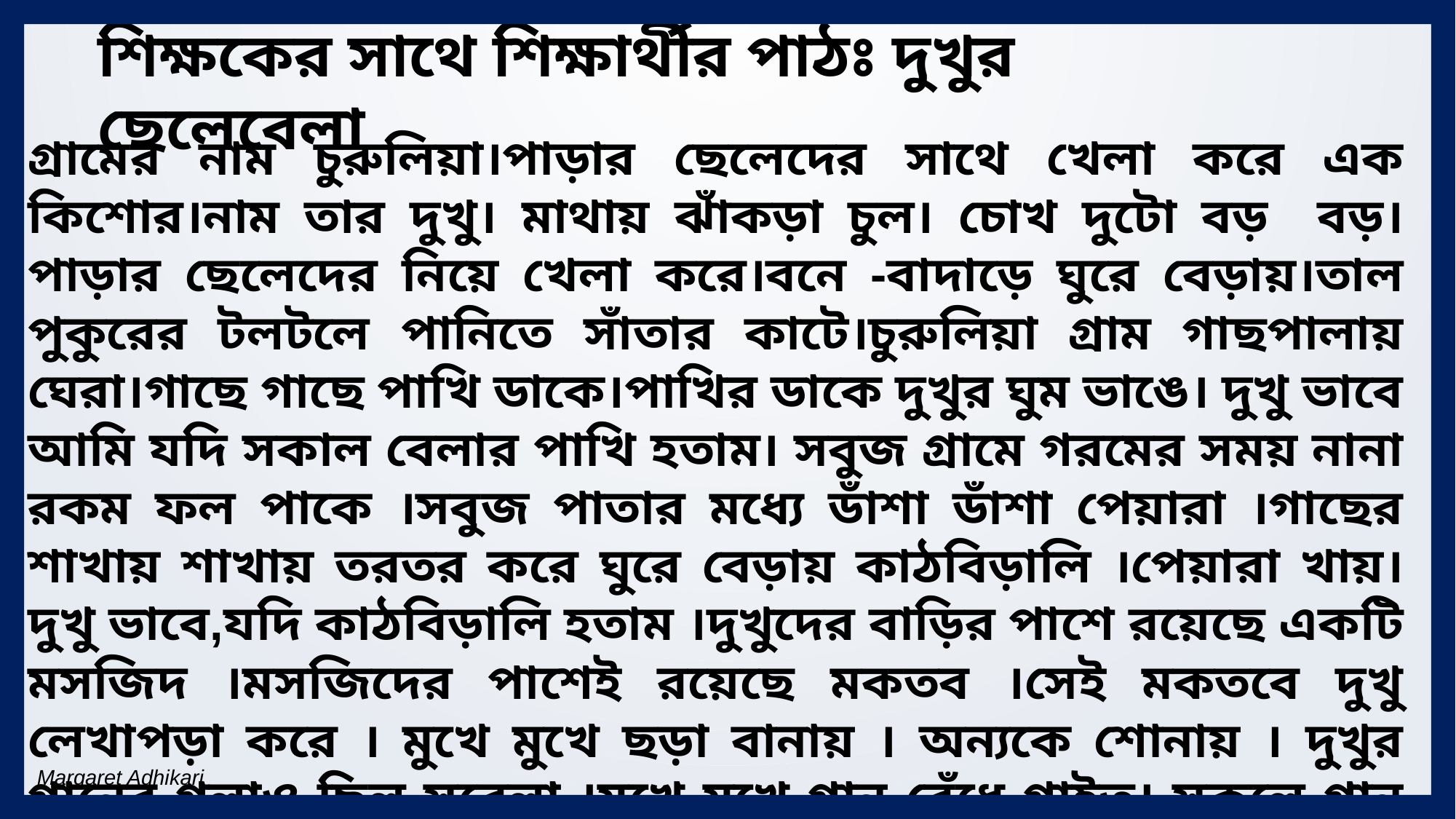

শিক্ষকের সাথে শিক্ষার্থীর পাঠঃ দুখুর ছেলেবেলা
গ্রামের নাম চুরুলিয়া।পাড়ার ছেলেদের সাথে খেলা করে এক কিশোর।নাম তার দুখু। মাথায় ঝাঁকড়া চুল। চোখ দুটো বড়  বড়।পাড়ার ছেলেদের নিয়ে খেলা করে।বনে -বাদাড়ে ঘুরে বেড়ায়।তাল পুকুরের টলটলে পানিতে সাঁতার কাটে।চুরুলিয়া গ্রাম গাছপালায় ঘেরা।গাছে গাছে পাখি ডাকে।পাখির ডাকে দুখুর ঘুম ভাঙে। দুখু ভাবে আমি যদি সকাল বেলার পাখি হতাম। সবুজ গ্রামে গরমের সময় নানা রকম ফল পাকে ।সবুজ পাতার মধ্যে ডাঁশা ডাঁশা পেয়ারা ।গাছের শাখায় শাখায় তরতর করে ঘুরে বেড়ায় কাঠবিড়ালি ।পেয়ারা খায়।দুখু ভাবে,যদি কাঠবিড়ালি হতাম ।দুখুদের বাড়ির পাশে রয়েছে একটি মসজিদ ।মসজিদের পাশেই রয়েছে মকতব ।সেই মকতবে দুখু লেখাপড়া করে । মুখে মুখে ছড়া বানায় । অন্যকে শোনায় । দুখুর গানের গলাও ছিল সুরেলা ।মুখে মুখে গান বেঁধে গাইত। সকলে গান শুনে মুগ্ধ হতো । কে এই দুখু ? তিনি বাংলার নামকরা কবি কাজী নজরুল ইসলাম।ছোটদের জন্য তিনি অনেক লিখেছেন।লিখেছেন দেশের কথা, দেশের মানুষের কথা ।তিনি আমাদের জাতীয় কবি।